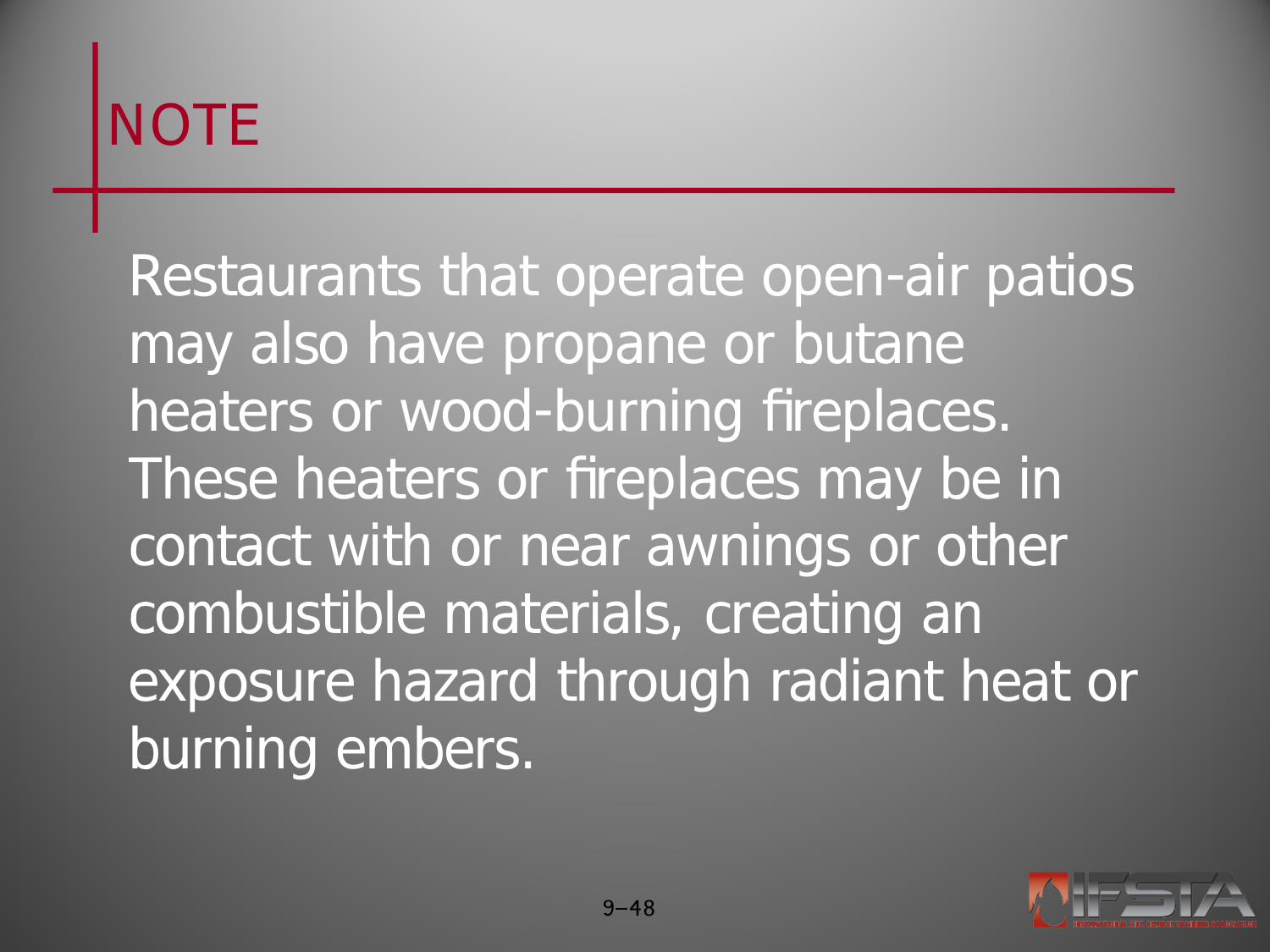

# NOTE
Restaurants that operate open-air patios may also have propane or butane heaters or wood-burning fireplaces. These heaters or fireplaces may be in contact with or near awnings or other combustible materials, creating an exposure hazard through radiant heat or burning embers.
9–48